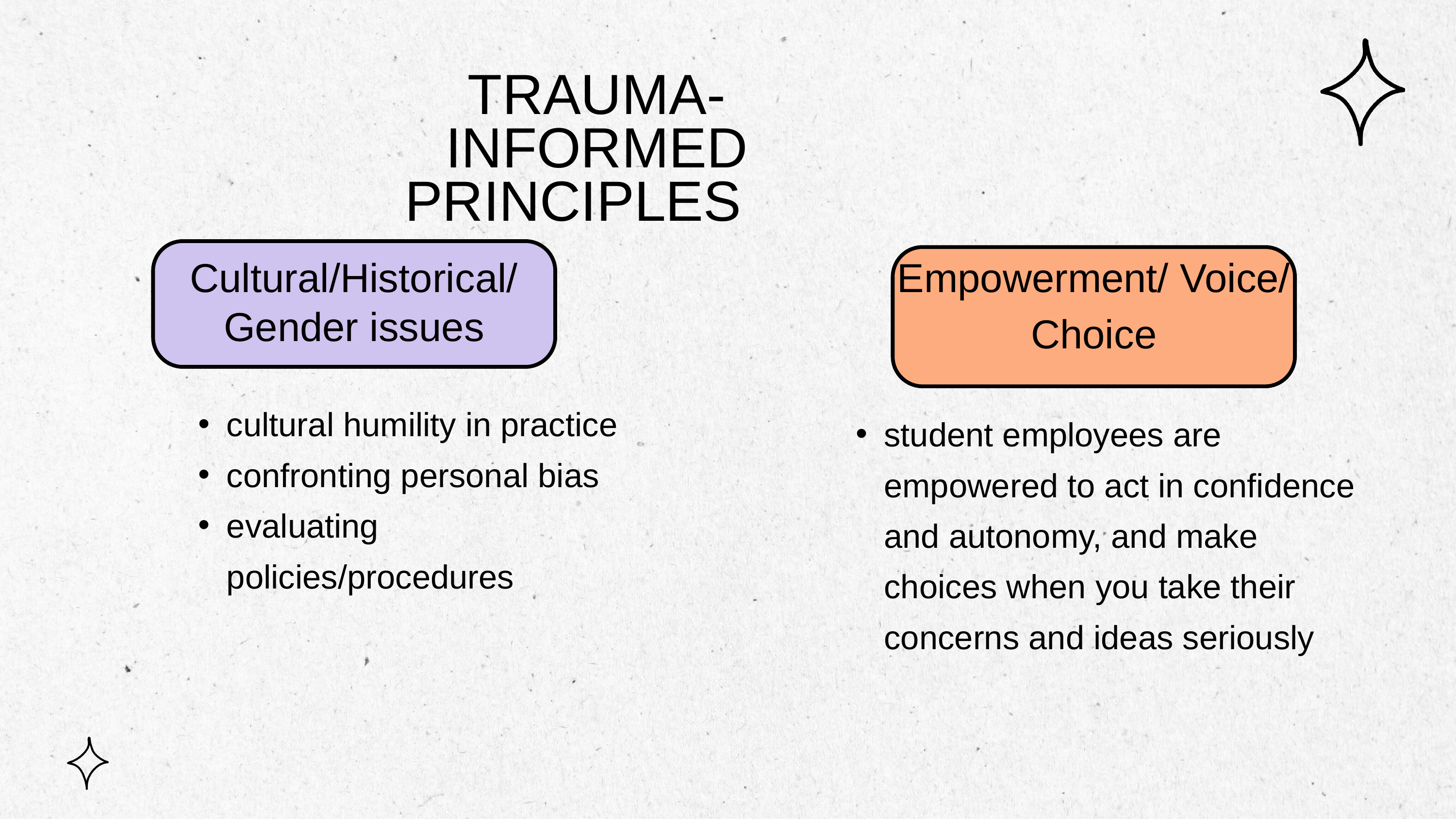

TRAUMA-INFORMED PRINCIPLES

Cultural/Historical/Gender issues

Empowerment/ Voice/ Choice
cultural humility in practice
confronting personal bias
evaluating policies/procedures

student employees are empowered to act in confidence and autonomy, and make choices when you take their concerns and ideas seriously